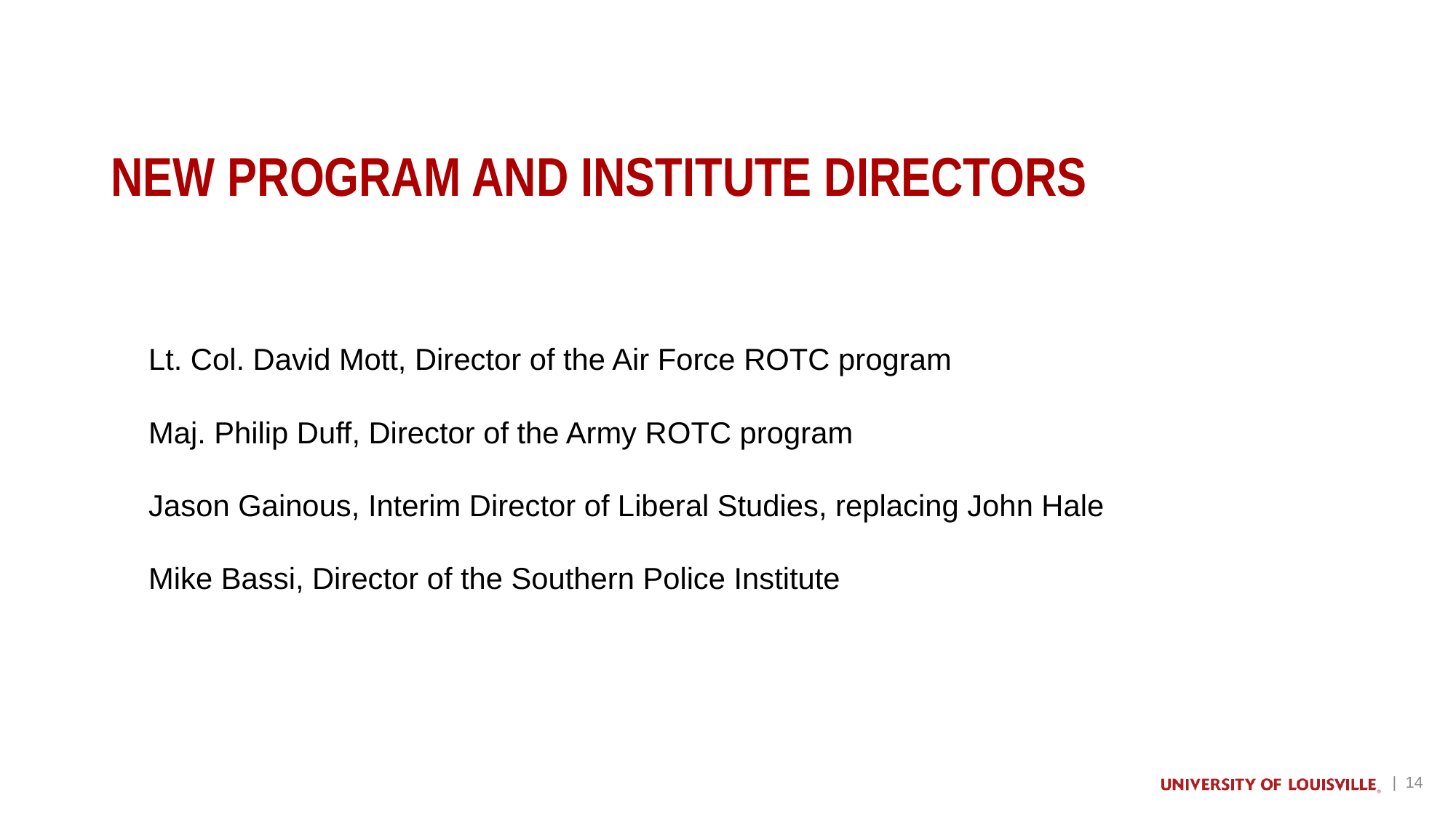

# NEW PROGRAM AND INSTITUTE DIRECTORS

Lt. Col. David Mott, Director of the Air Force ROTC program

Maj. Philip Duff, Director of the Army ROTC program

Jason Gainous, Interim Director of Liberal Studies, replacing John Hale

Mike Bassi, Director of the Southern Police Institute

|  14